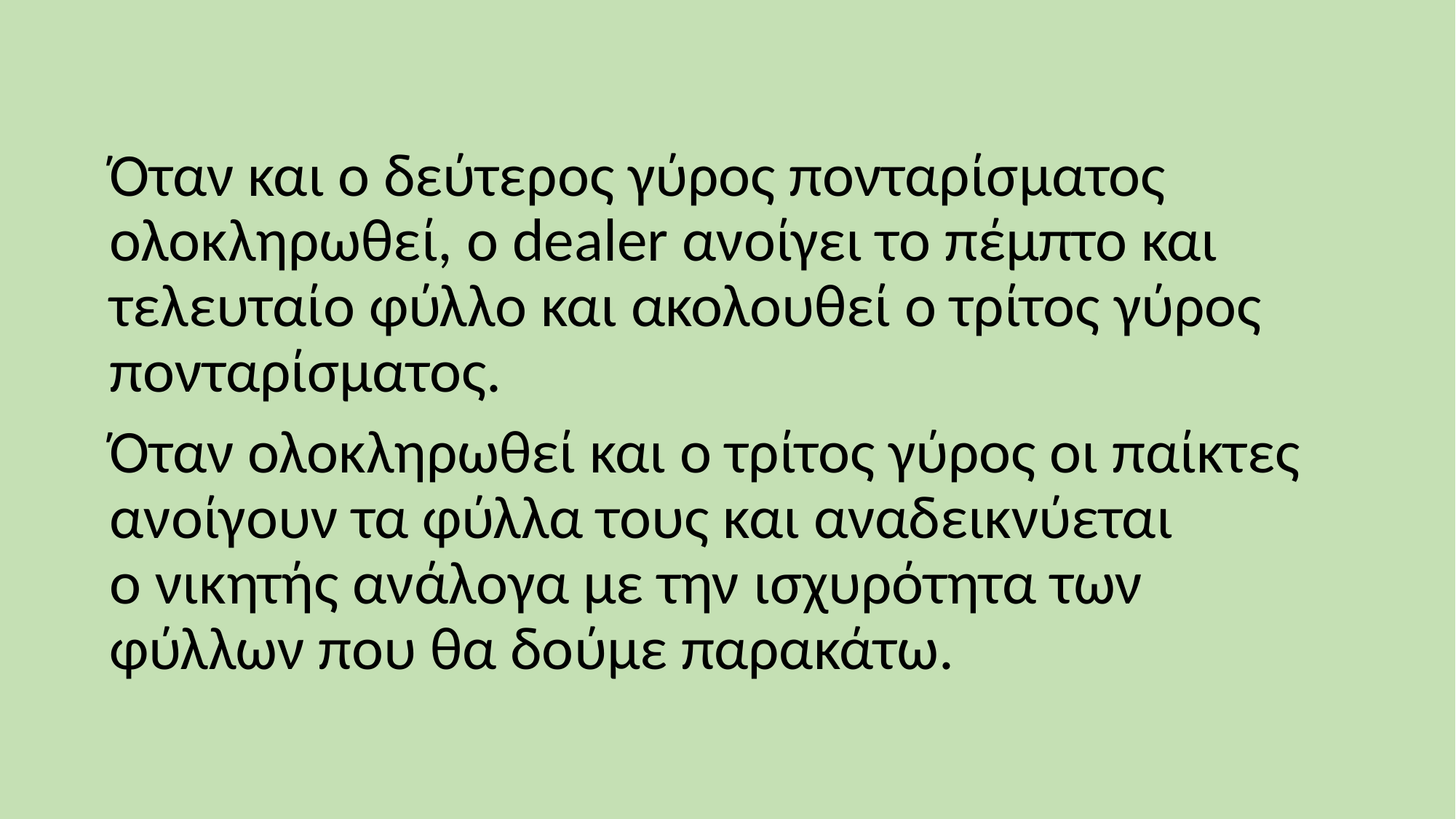

Όταν και ο δεύτερος γύρος πονταρίσματος ολοκληρωθεί, ο dealer ανοίγει το πέμπτο και τελευταίο φύλλο και ακολουθεί ο τρίτος γύρος πονταρίσματος.
Όταν ολοκληρωθεί και ο τρίτος γύρος οι παίκτες ανοίγουν τα φύλλα τους και αναδεικνύεται ο νικητής ανάλογα με την ισχυρότητα των φύλλων που θα δούμε παρακάτω.